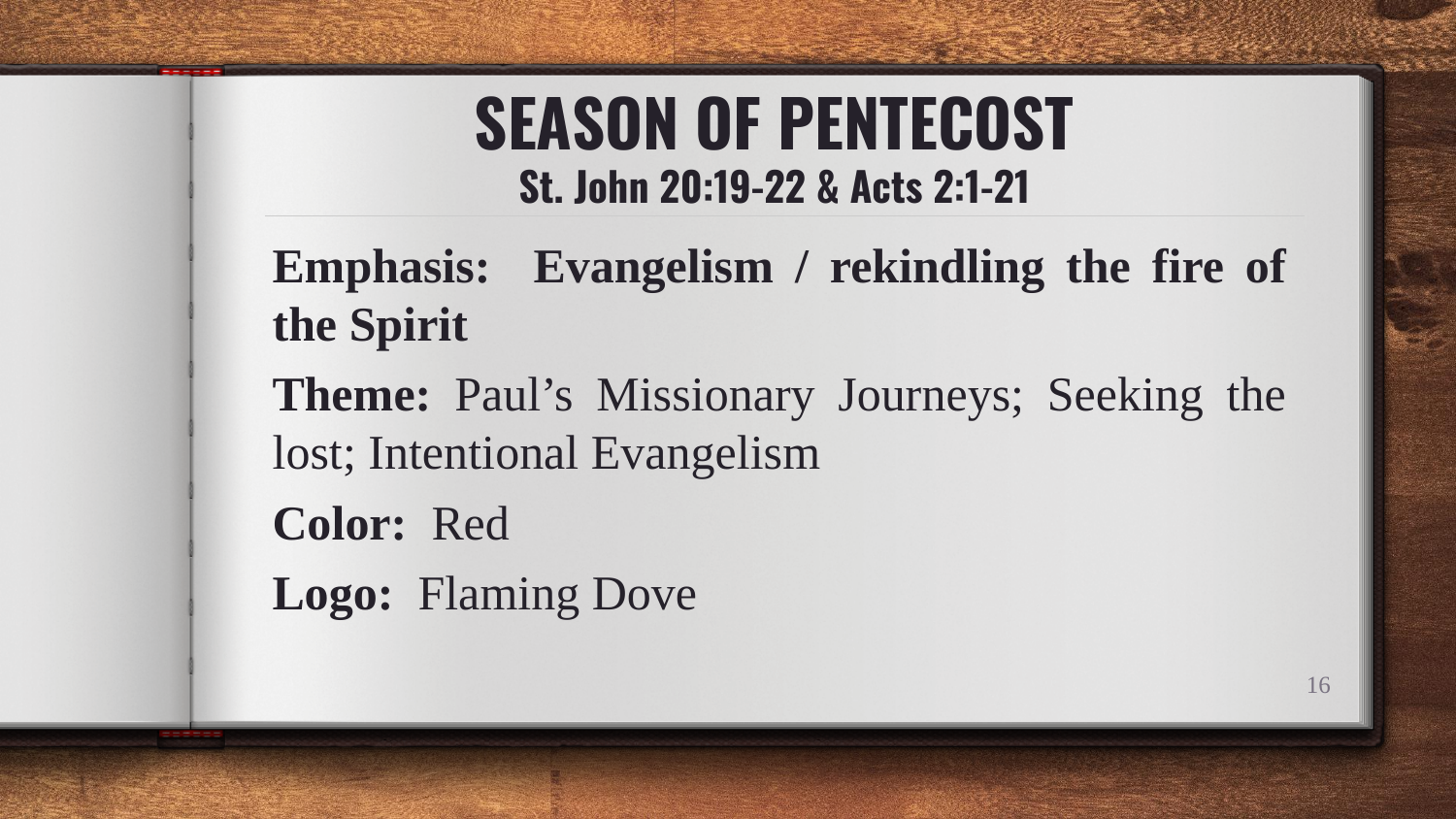

# SEASON OF PENTECOST St. John 20:19-22 & Acts 2:1-21
Emphasis:  Evangelism / rekindling the fire of the Spirit
Theme: Paul’s Missionary Journeys; Seeking the lost; Intentional Evangelism
Color:  Red
Logo:  Flaming Dove
16